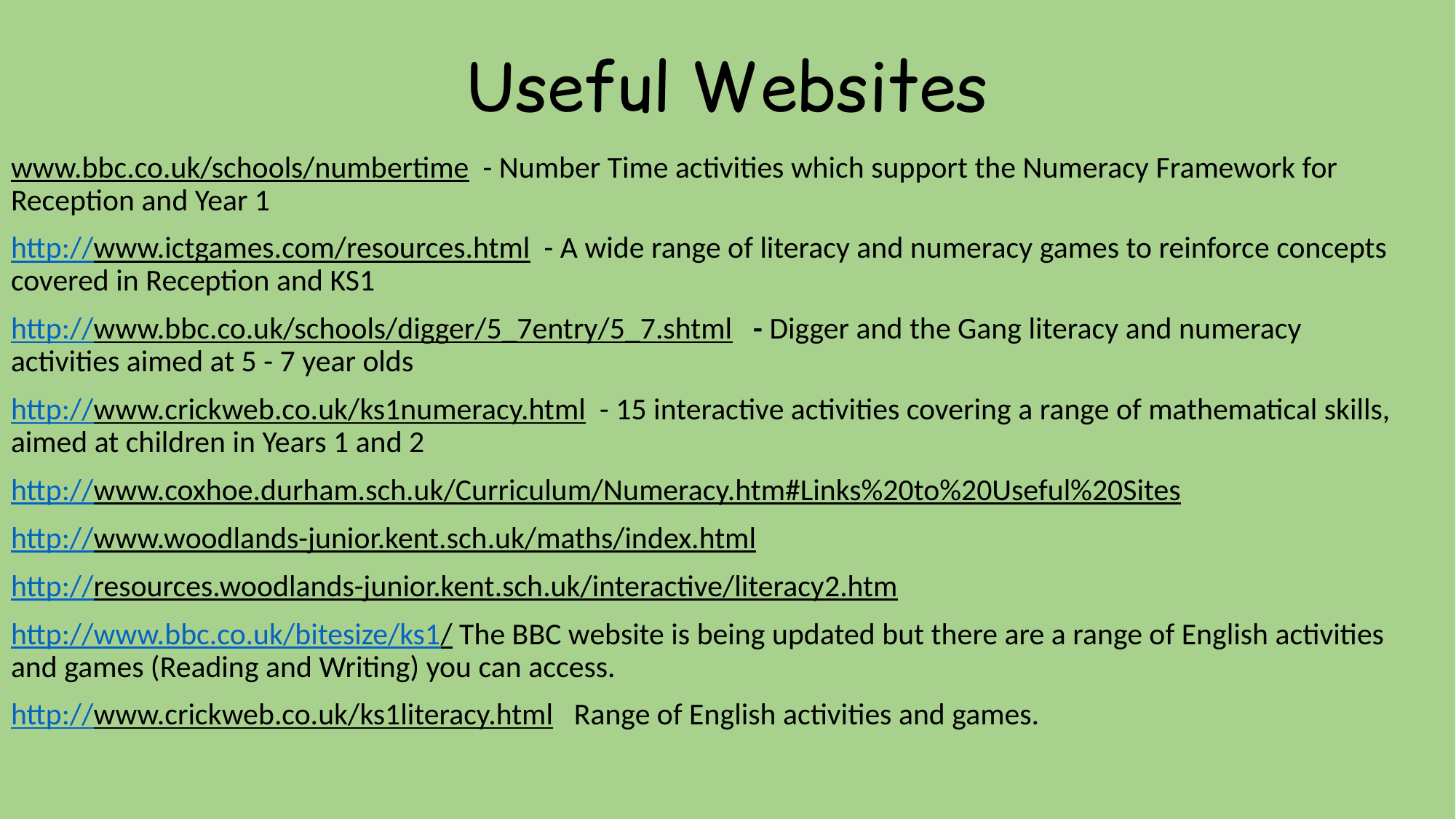

# Useful Websites
www.bbc.co.uk/schools/numbertime  - Number Time activities which support the Numeracy Framework for Reception and Year 1
http://www.ictgames.com/resources.html  - A wide range of literacy and numeracy games to reinforce concepts covered in Reception and KS1
http://www.bbc.co.uk/schools/digger/5_7entry/5_7.shtml   - Digger and the Gang literacy and numeracy activities aimed at 5 - 7 year olds
http://www.crickweb.co.uk/ks1numeracy.html  - 15 interactive activities covering a range of mathematical skills, aimed at children in Years 1 and 2
http://www.coxhoe.durham.sch.uk/Curriculum/Numeracy.htm#Links%20to%20Useful%20Sites
http://www.woodlands-junior.kent.sch.uk/maths/index.html
http://resources.woodlands-junior.kent.sch.uk/interactive/literacy2.htm
http://www.bbc.co.uk/bitesize/ks1/ The BBC website is being updated but there are a range of English activities and games (Reading and Writing) you can access.
http://www.crickweb.co.uk/ks1literacy.html   Range of English activities and games.